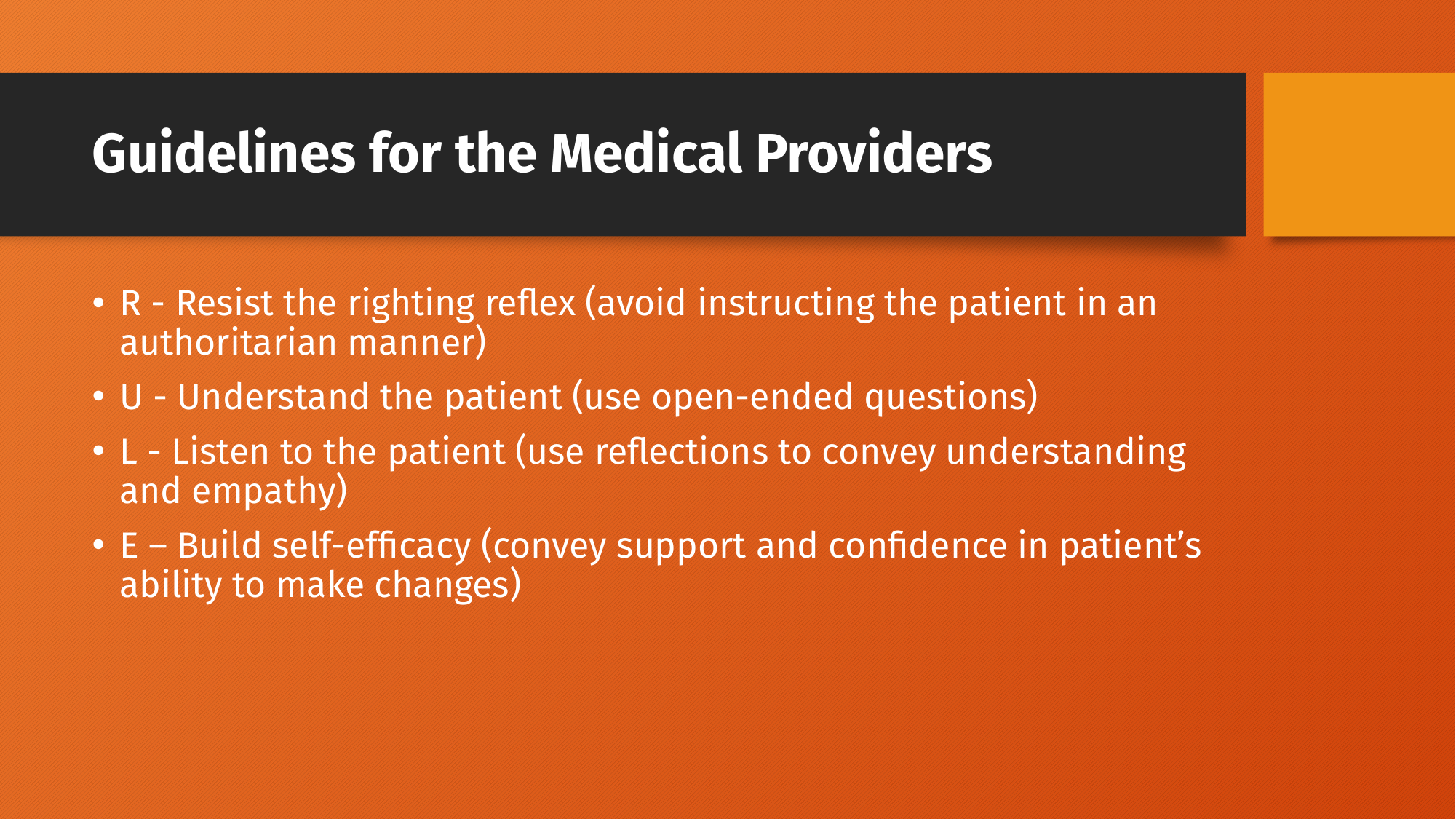

# Guidelines for the Medical Providers
R - Resist the righting reflex (avoid instructing the patient in an authoritarian manner)
U - Understand the patient (use open-ended questions)
L - Listen to the patient (use reflections to convey understanding and empathy)
E – Build self-efficacy (convey support and confidence in patient’s ability to make changes)